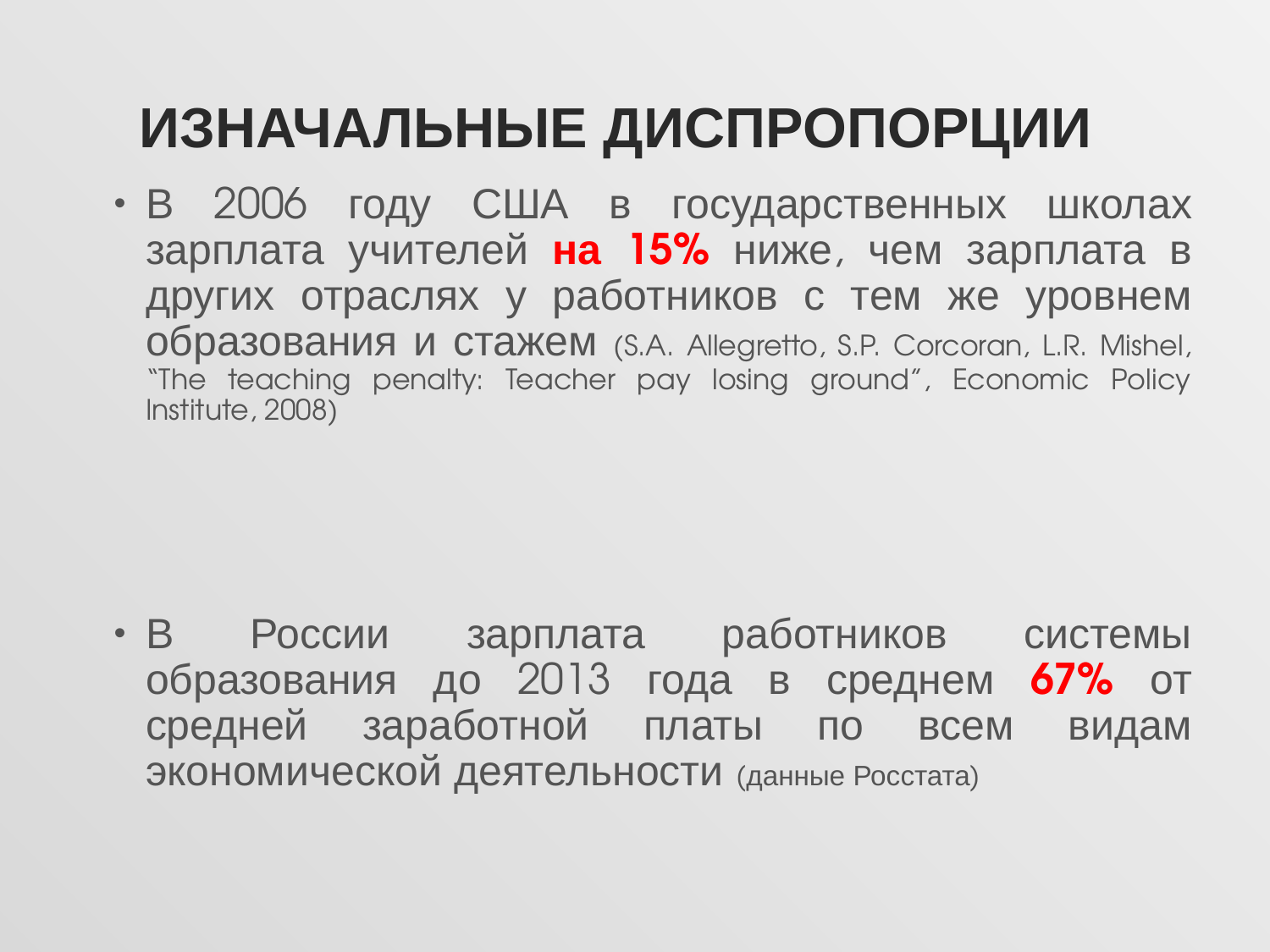

# Изначальные диспропорции
В 2006 году США в государственных школах зарплата учителей на 15% ниже, чем зарплата в других отраслях у работников с тем же уровнем образования и стажем (S.A. Allegretto, S.P. Corcoran, L.R. Mishel, “The teaching penalty: Teacher pay losing ground”, Economic Policy Institute, 2008)

В России зарплата работников системы образования до 2013 года в среднем 67% от средней заработной платы по всем видам экономической деятельности (данные Росстата)